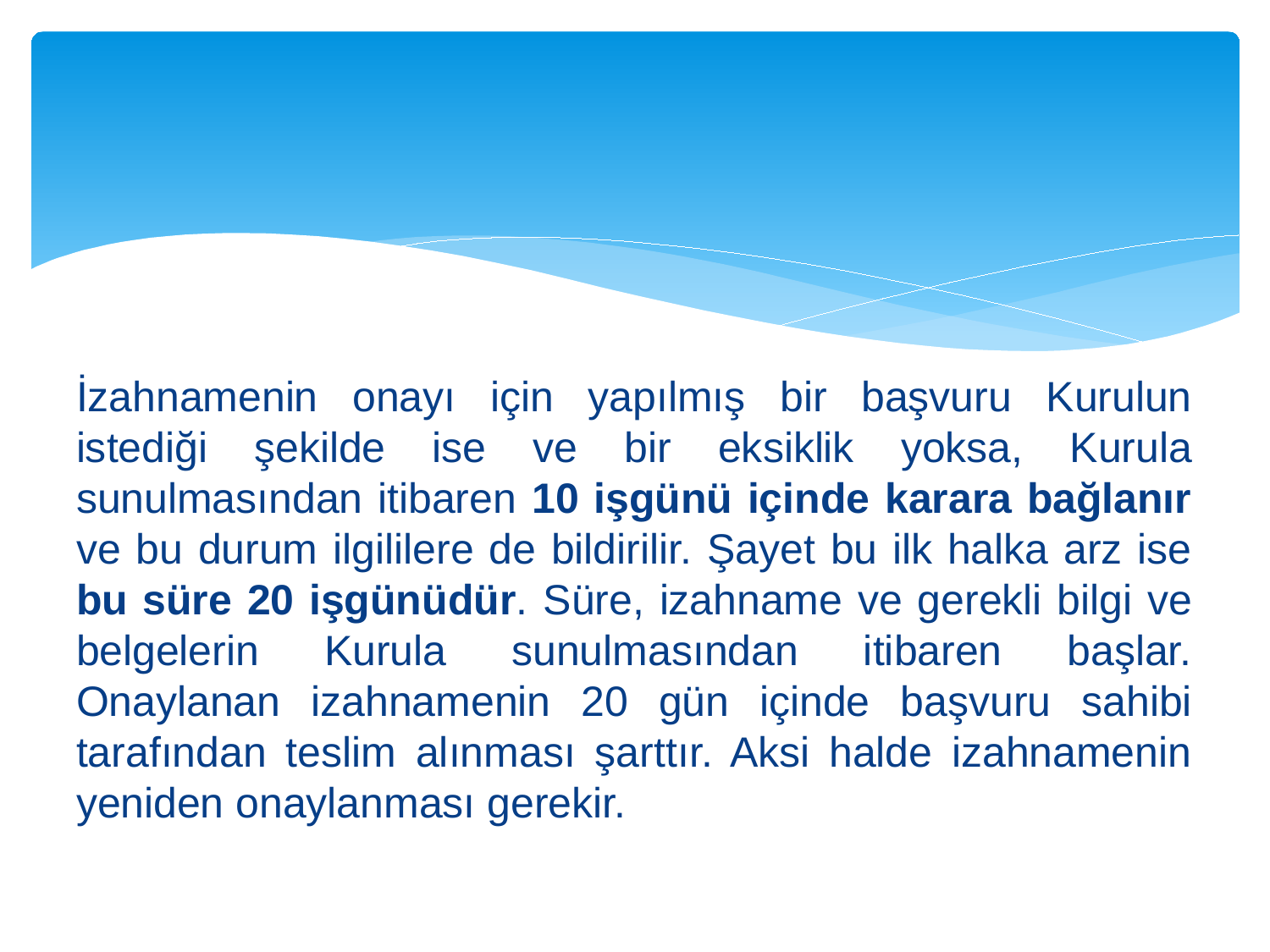

#

İzahnamenin onayı için yapılmış bir başvuru Kurulun istediği şekilde ise ve bir eksiklik yoksa, Kurula sunulmasından itibaren 10 işgünü içinde karara bağlanır ve bu durum ilgililere de bildirilir. Şayet bu ilk halka arz ise bu süre 20 işgünüdür. Süre, izahname ve gerekli bilgi ve belgelerin Kurula sunulmasından itibaren başlar. Onaylanan izahnamenin 20 gün içinde başvuru sahibi tarafından teslim alınması şarttır. Aksi halde izahnamenin yeniden onaylanması gerekir.